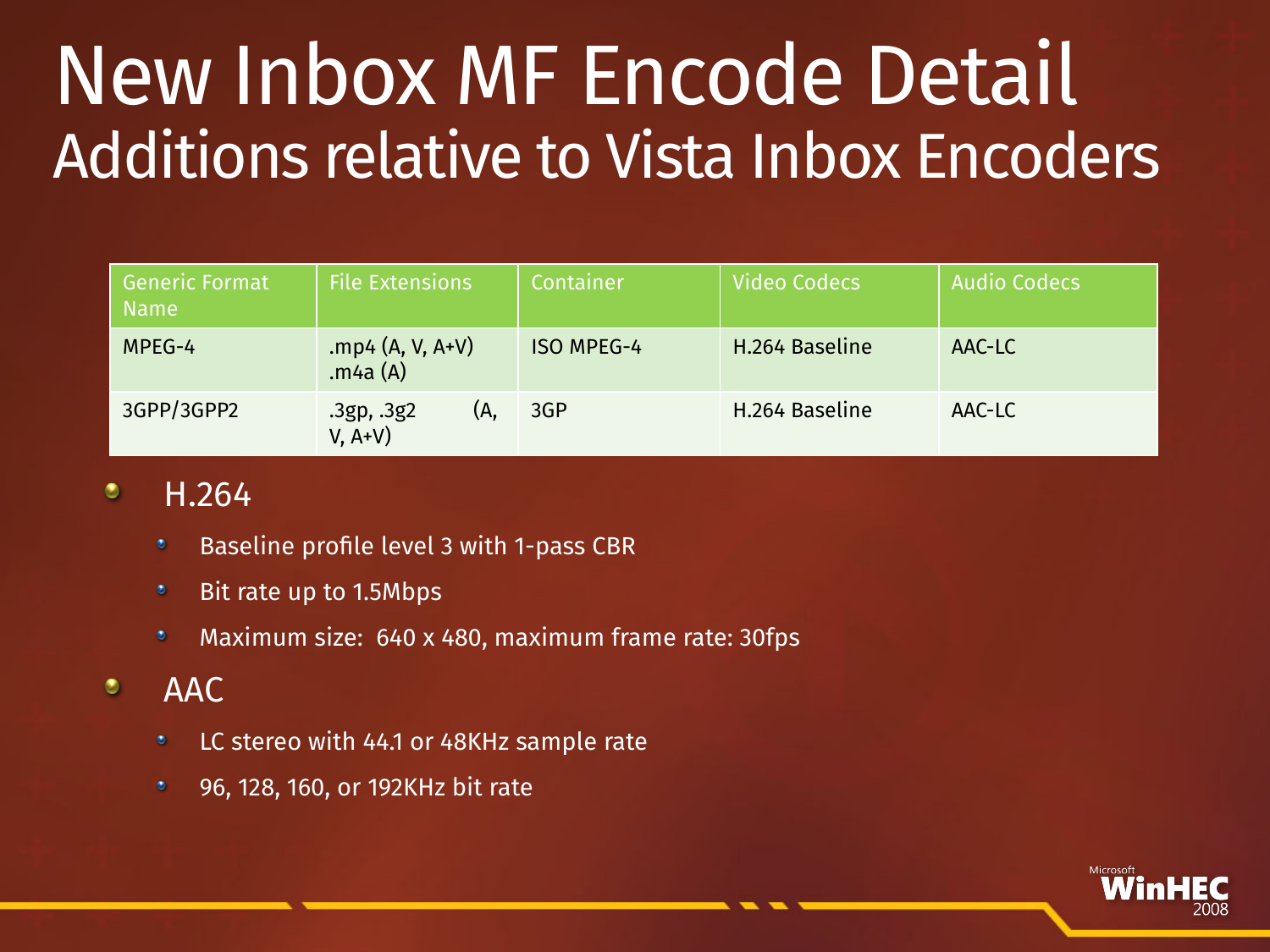

# New Inbox MF Encode Detail Additions relative to Vista Inbox Encoders
| Generic Format Name | File Extensions | Container | Video Codecs | Audio Codecs |
| --- | --- | --- | --- | --- |
| MPEG-4 | .mp4 (A, V, A+V) .m4a (A) | ISO MPEG-4 | H.264 Baseline | AAC-LC |
| 3GPP/3GPP2 | .3gp, .3g2 (A, V, A+V) | 3GP | H.264 Baseline | AAC-LC |
 H.264
Baseline profile level 3 with 1-pass CBR
Bit rate up to 1.5Mbps
Maximum size:  640 x 480, maximum frame rate: 30fps
 AAC
LC stereo with 44.1 or 48KHz sample rate
96, 128, 160, or 192KHz bit rate